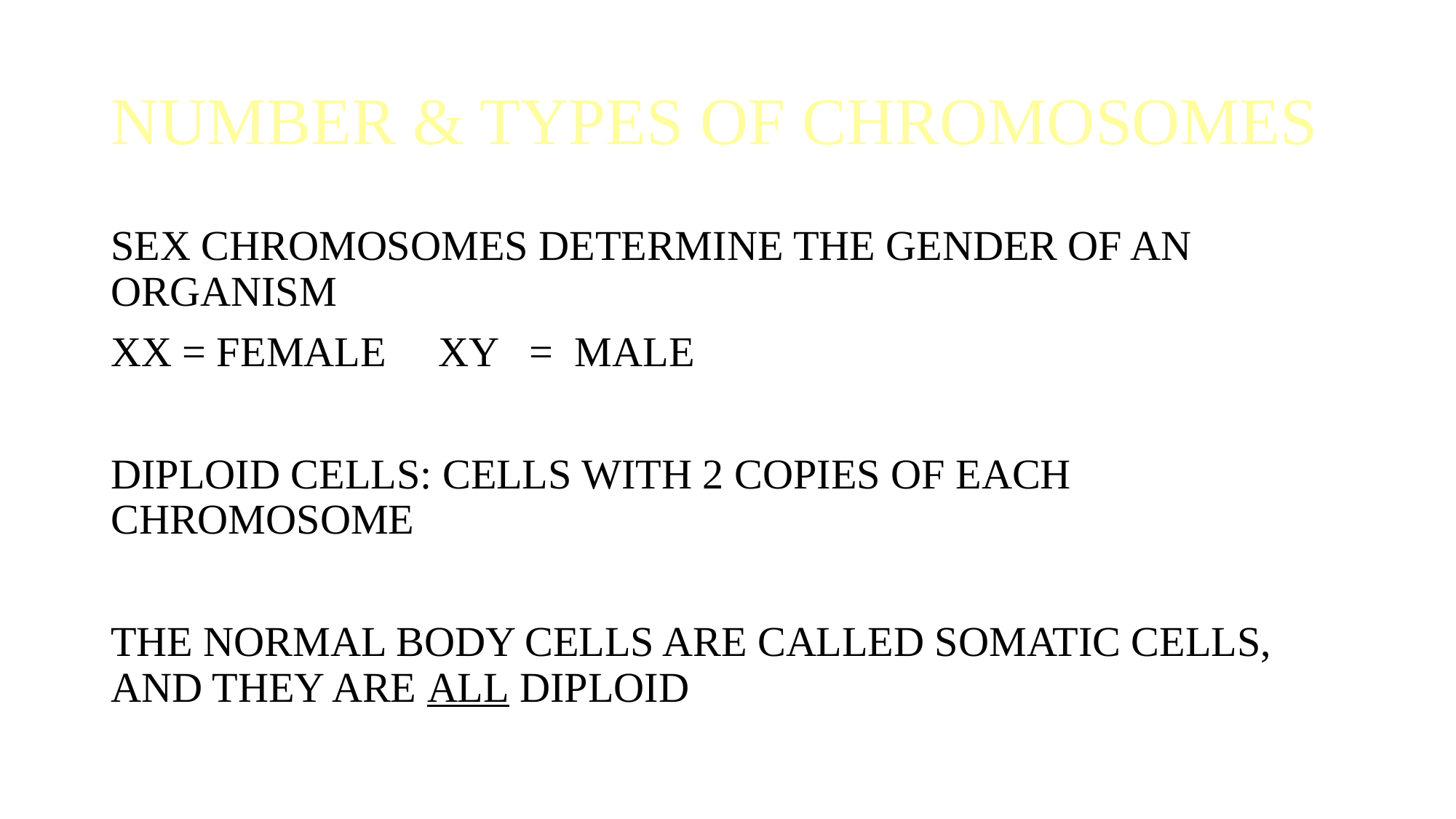

# NUMBER & TYPES OF CHROMOSOMES
SEX CHROMOSOMES DETERMINE THE GENDER OF AN ORGANISM
XX = FEMALE	XY   =  MALE

DIPLOID CELLS: CELLS WITH 2 COPIES OF EACH CHROMOSOME

THE NORMAL BODY CELLS ARE CALLED SOMATIC CELLS, AND THEY ARE ALL DIPLOID